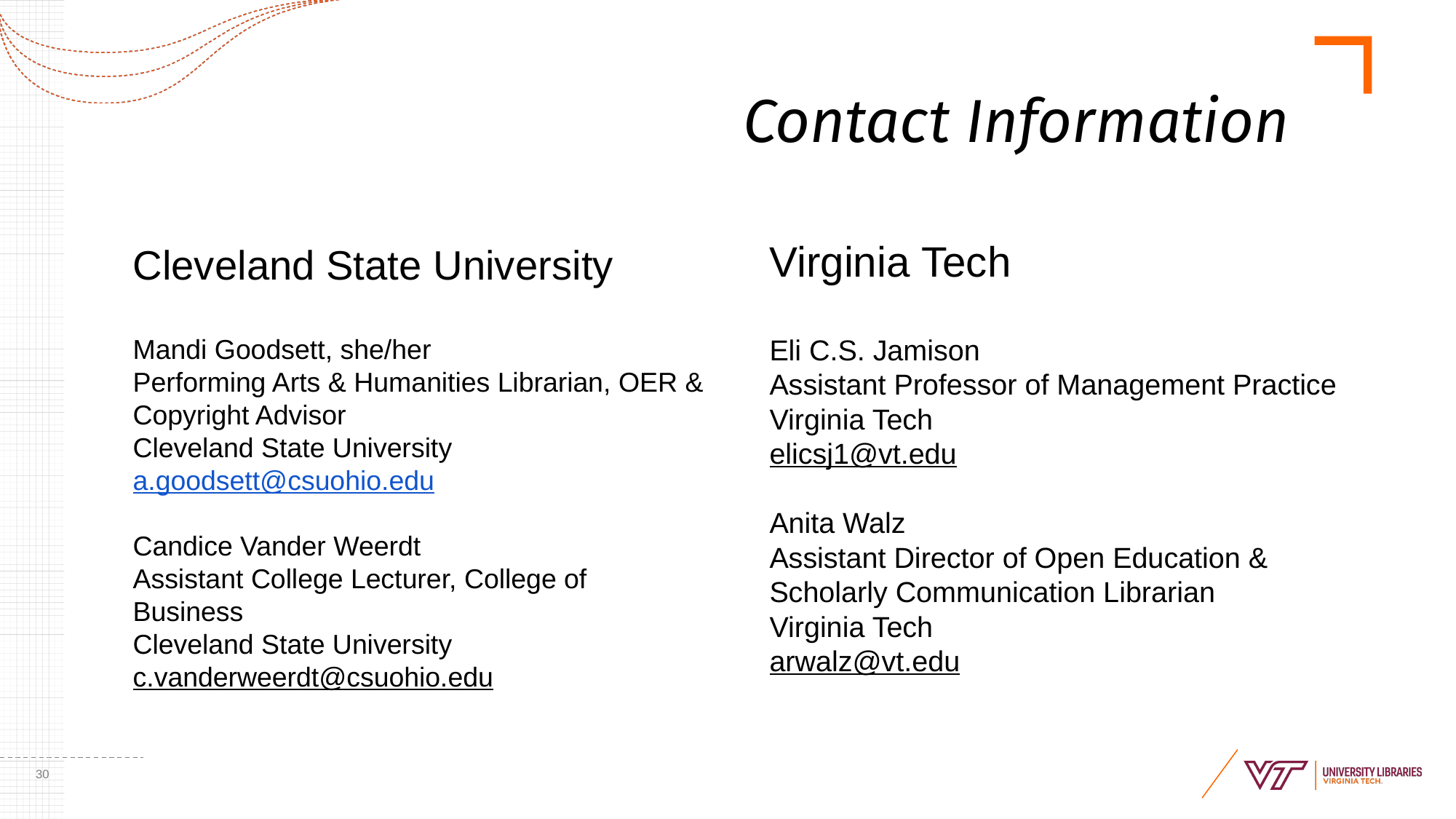

# Contact Information
Cleveland State University
Virginia Tech
Mandi Goodsett, she/her
Performing Arts & Humanities Librarian, OER & Copyright Advisor
Cleveland State University
a.goodsett@csuohio.edu

Candice Vander Weerdt
Assistant College Lecturer, College of Business
Cleveland State University
c.vanderweerdt@csuohio.edu
Eli C.S. Jamison
Assistant Professor of Management Practice
Virginia Tech
elicsj1@vt.edu

Anita Walz
Assistant Director of Open Education & Scholarly Communication Librarian
Virginia Tech
arwalz@vt.edu

30